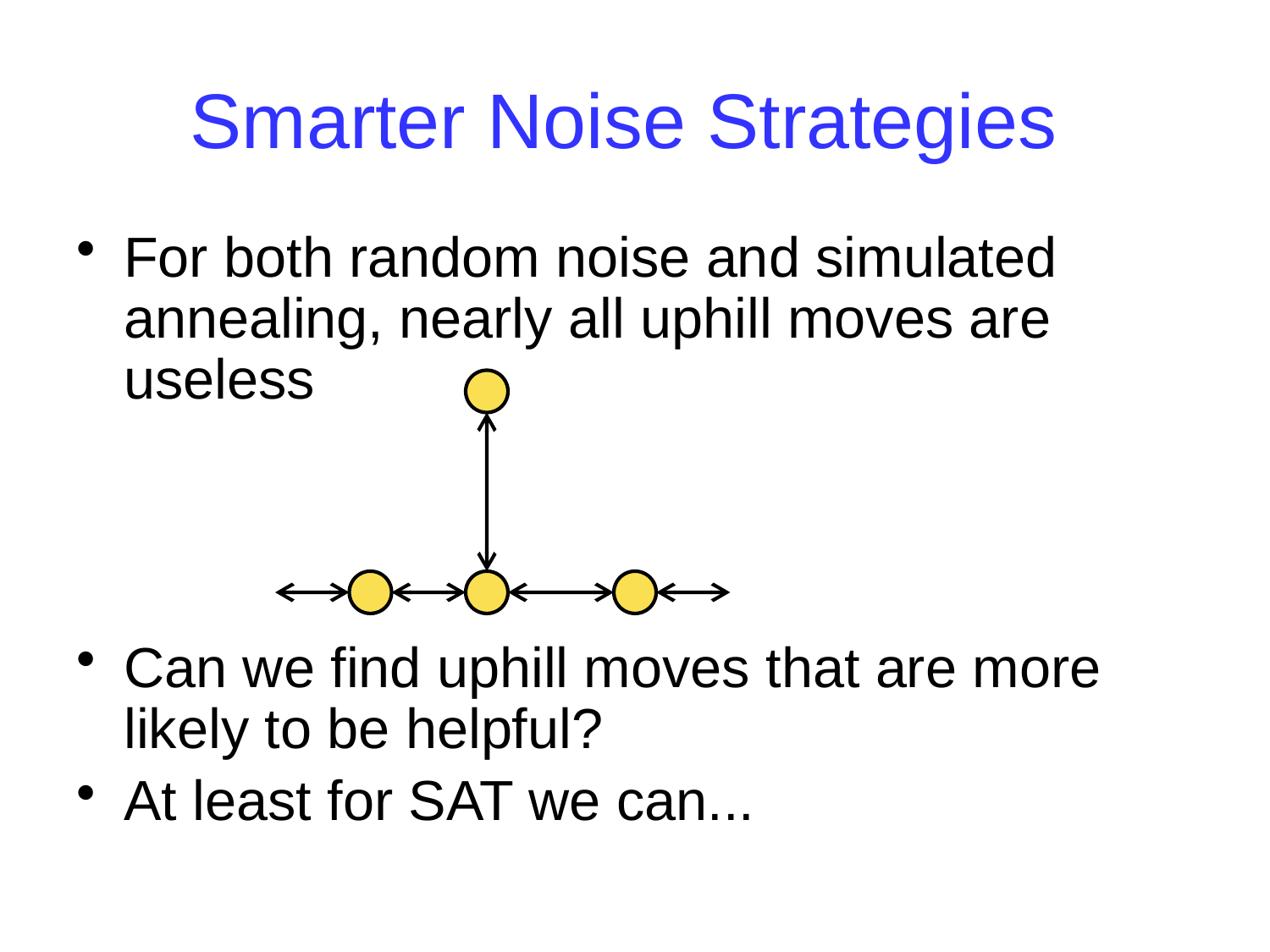

# Smarter Noise Strategies
For both random noise and simulated annealing, nearly all uphill moves are useless

Can we find uphill moves that are more likely to be helpful?
At least for SAT we can...